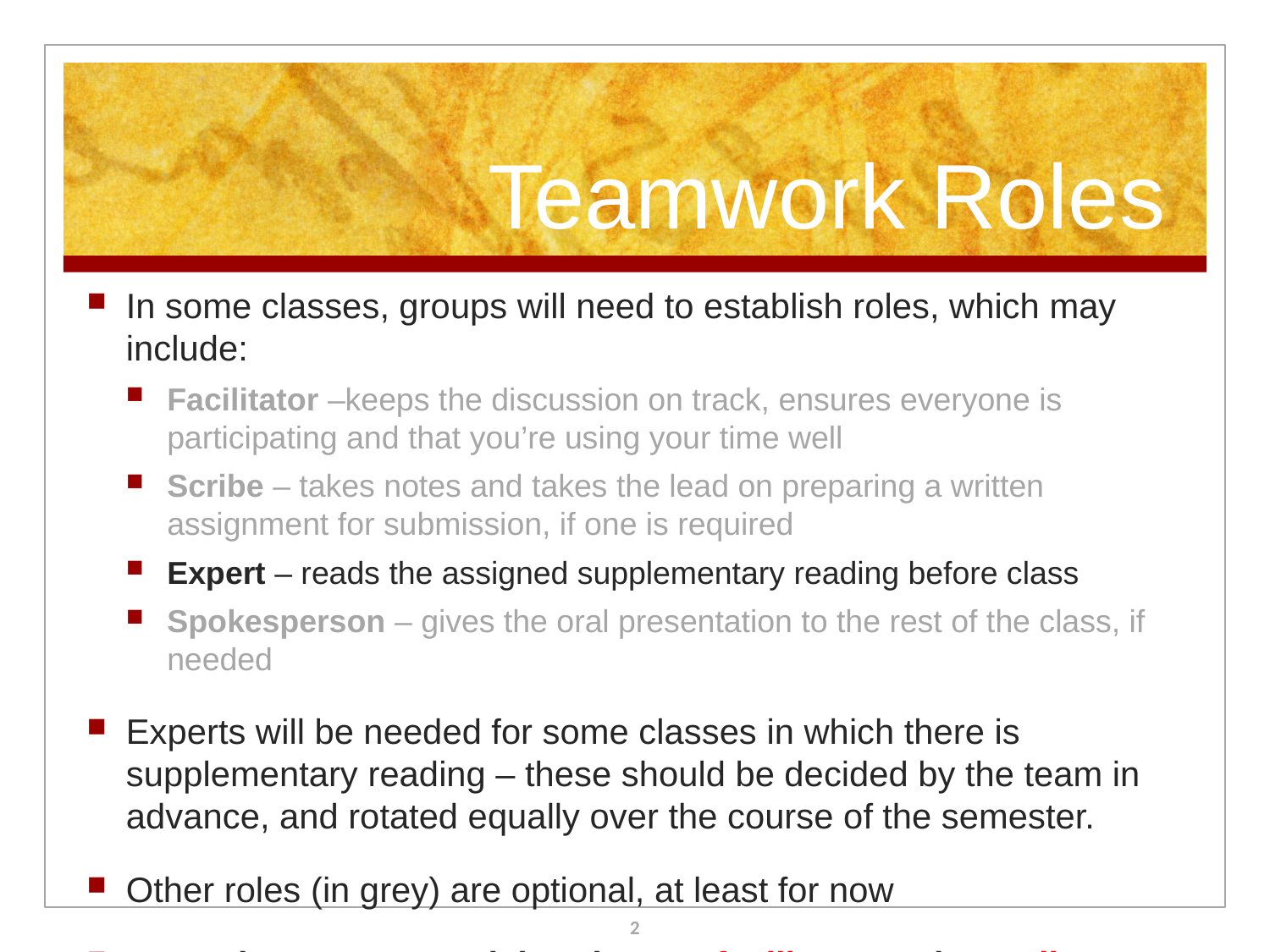

# Teamwork Roles
In some classes, groups will need to establish roles, which may include:
Facilitator –keeps the discussion on track, ensures everyone is participating and that you’re using your time well
Scribe – takes notes and takes the lead on preparing a written assignment for submission, if one is required
Expert – reads the assigned supplementary reading before class
Spokesperson – gives the oral presentation to the rest of the class, if needed
Experts will be needed for some classes in which there is supplementary reading – these should be decided by the team in advance, and rotated equally over the course of the semester.
Other roles (in grey) are optional, at least for now
For today, you MAY wish to have a facilitator and a scribe